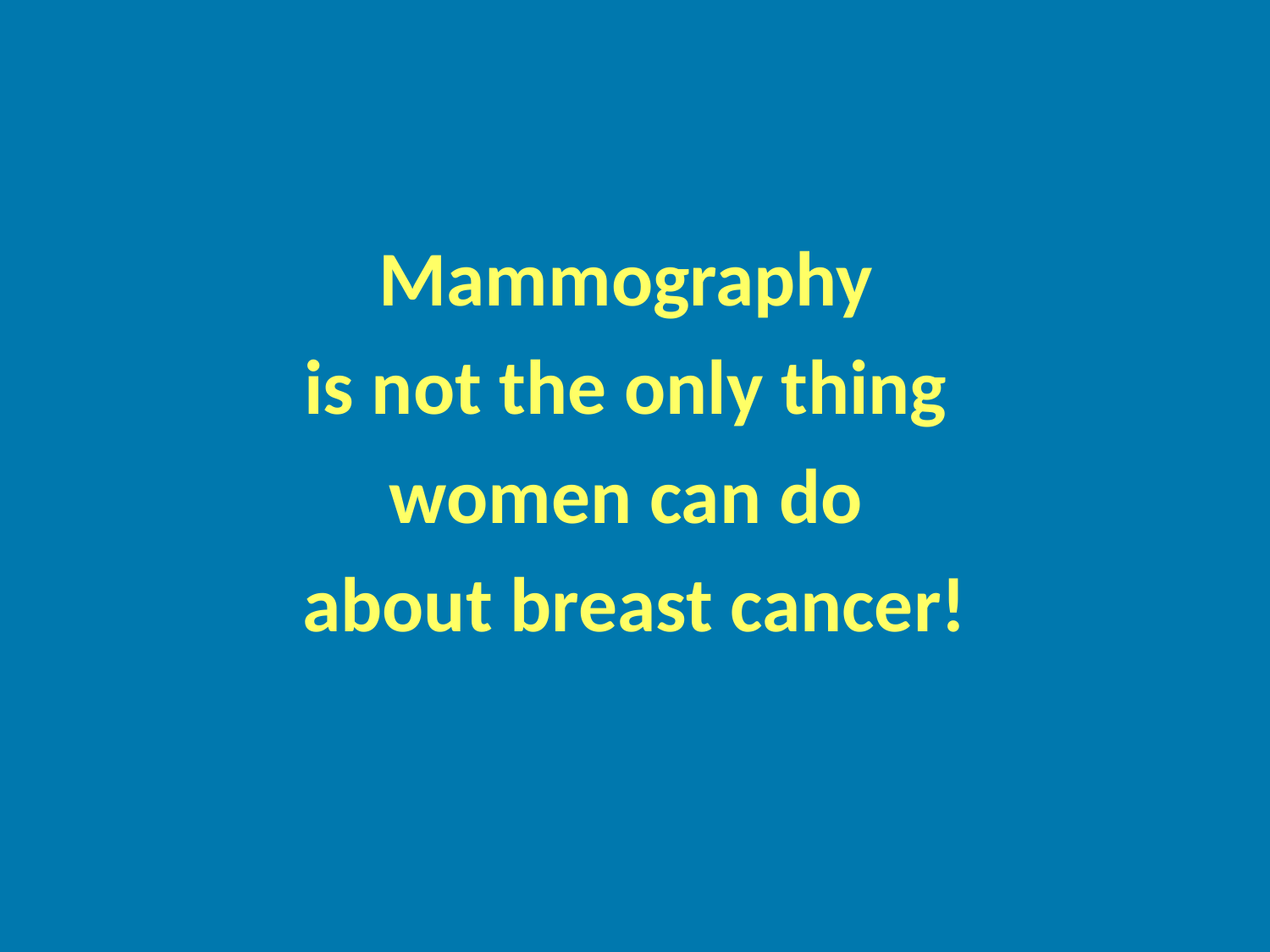

Mammography
is not the only thing
women can do
about breast cancer!